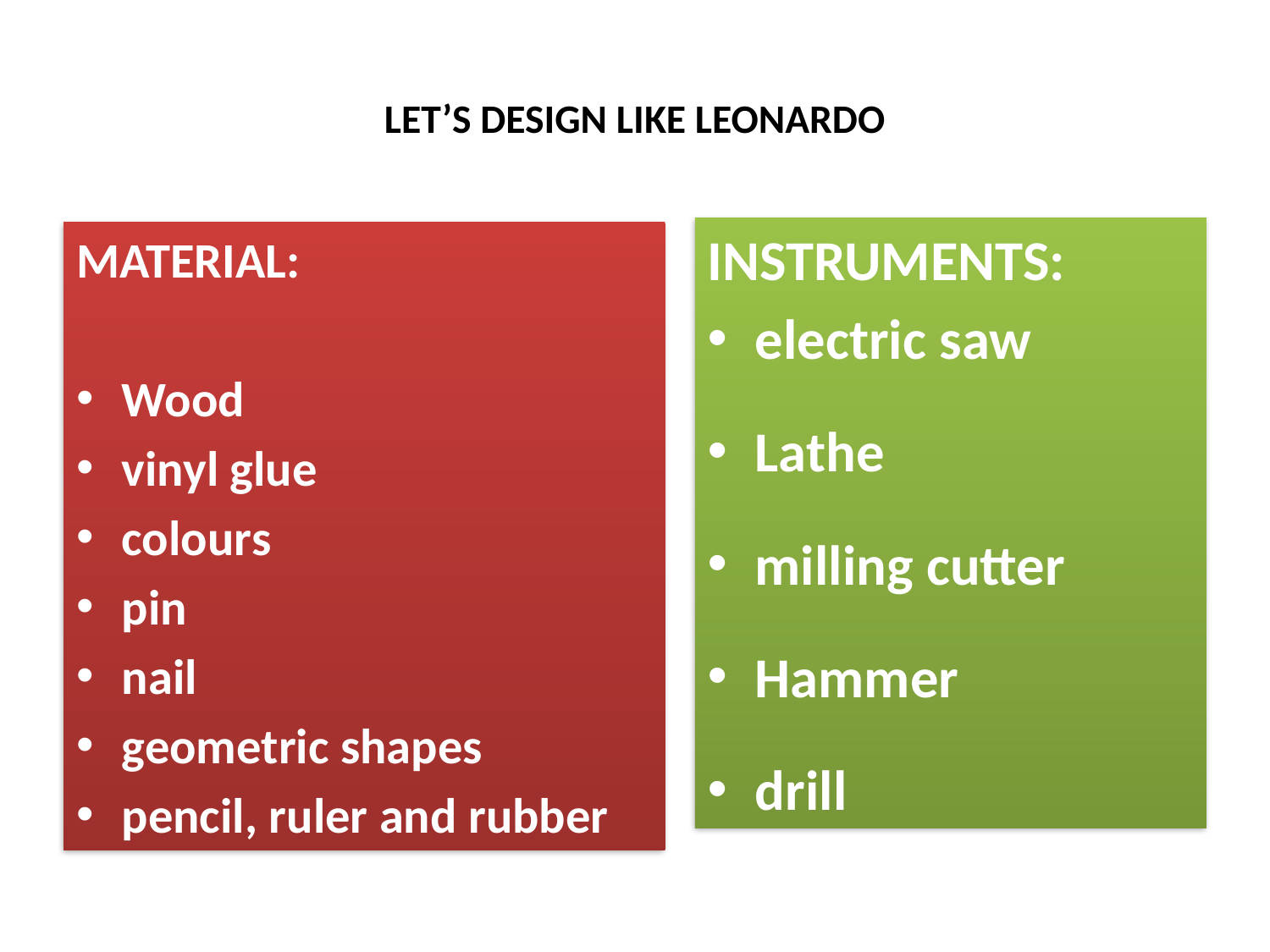

# LET’S DESIGN LIKE LEONARDO
INSTRUMENTS:
electric saw
Lathe
milling cutter
Hammer
drill
MATERIAL:

Wood
vinyl glue
colours
pin
nail
geometric shapes
pencil, ruler and rubber